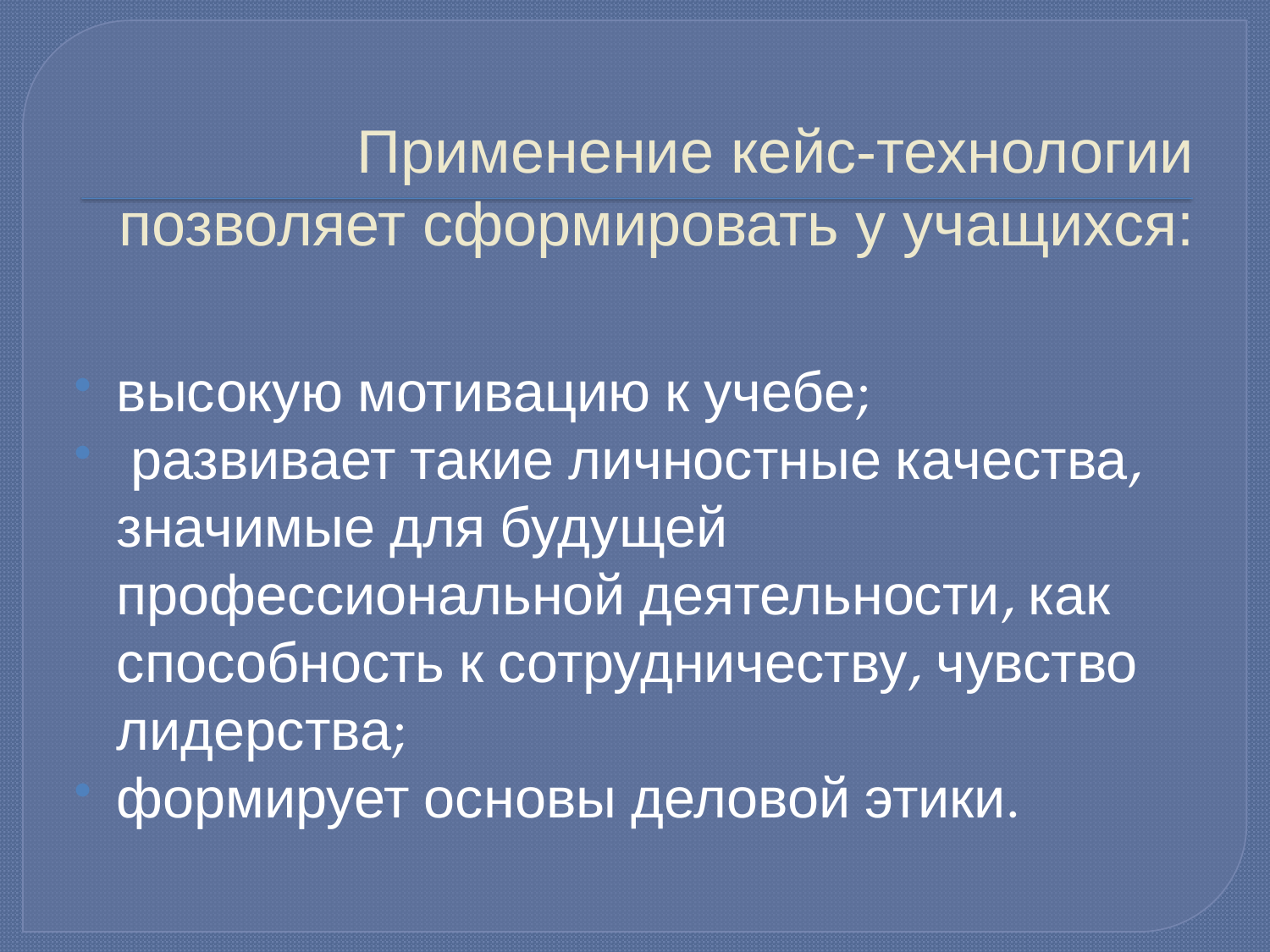

# Применение кейс-технологии позволяет сформировать у учащихся:
высокую мотивацию к учебе;
 развивает такие личностные качества, значимые для будущей профессиональной деятельности, как способность к сотрудничеству, чувство лидерства;
формирует основы деловой этики.